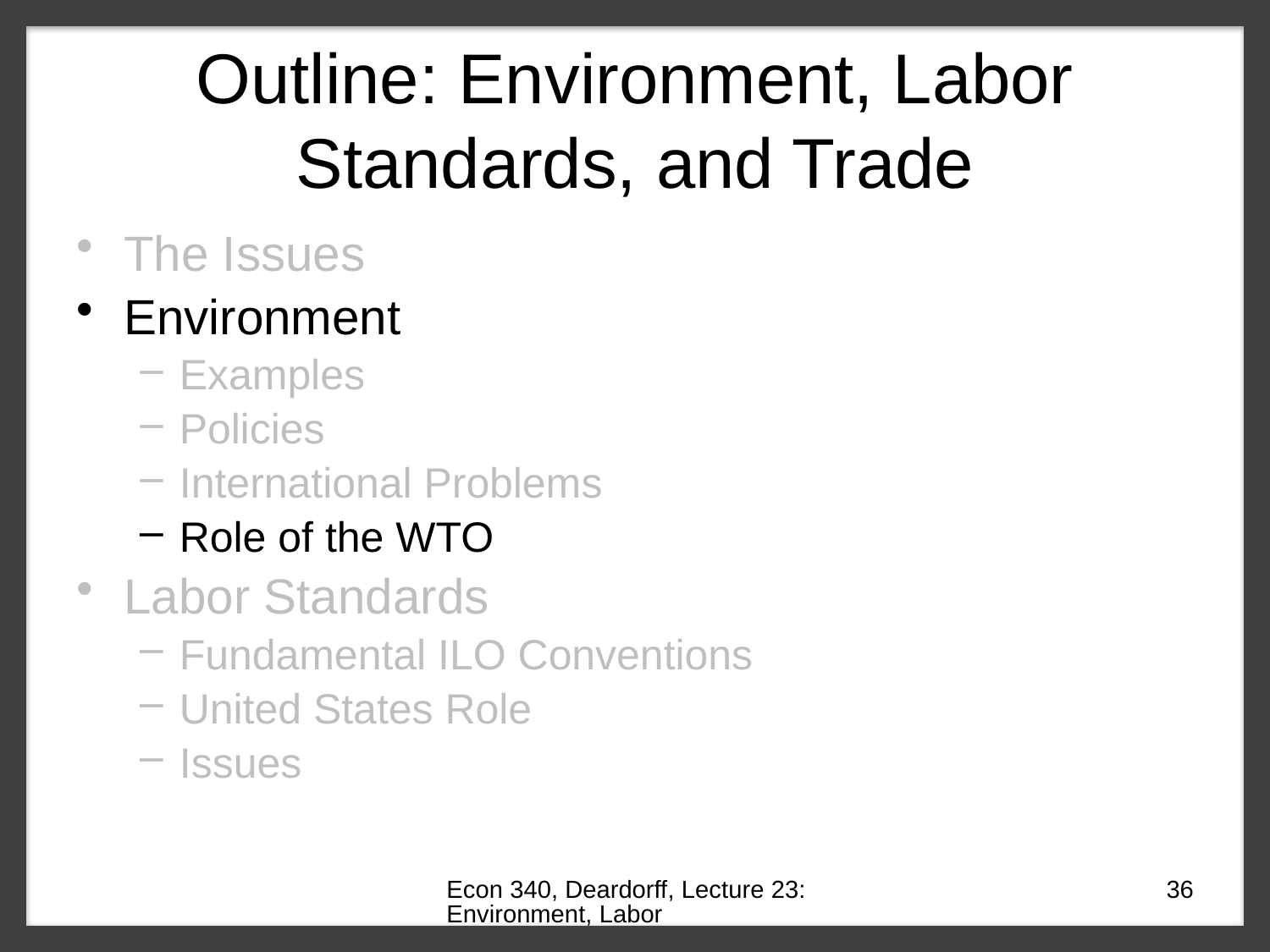

# Outline: Environment, Labor Standards, and Trade
The Issues
Environment
Examples
Policies
International Problems
Role of the WTO
Labor Standards
Fundamental ILO Conventions
United States Role
Issues

Econ 340, Deardorff, Lecture 23:  Environment, Labor
36